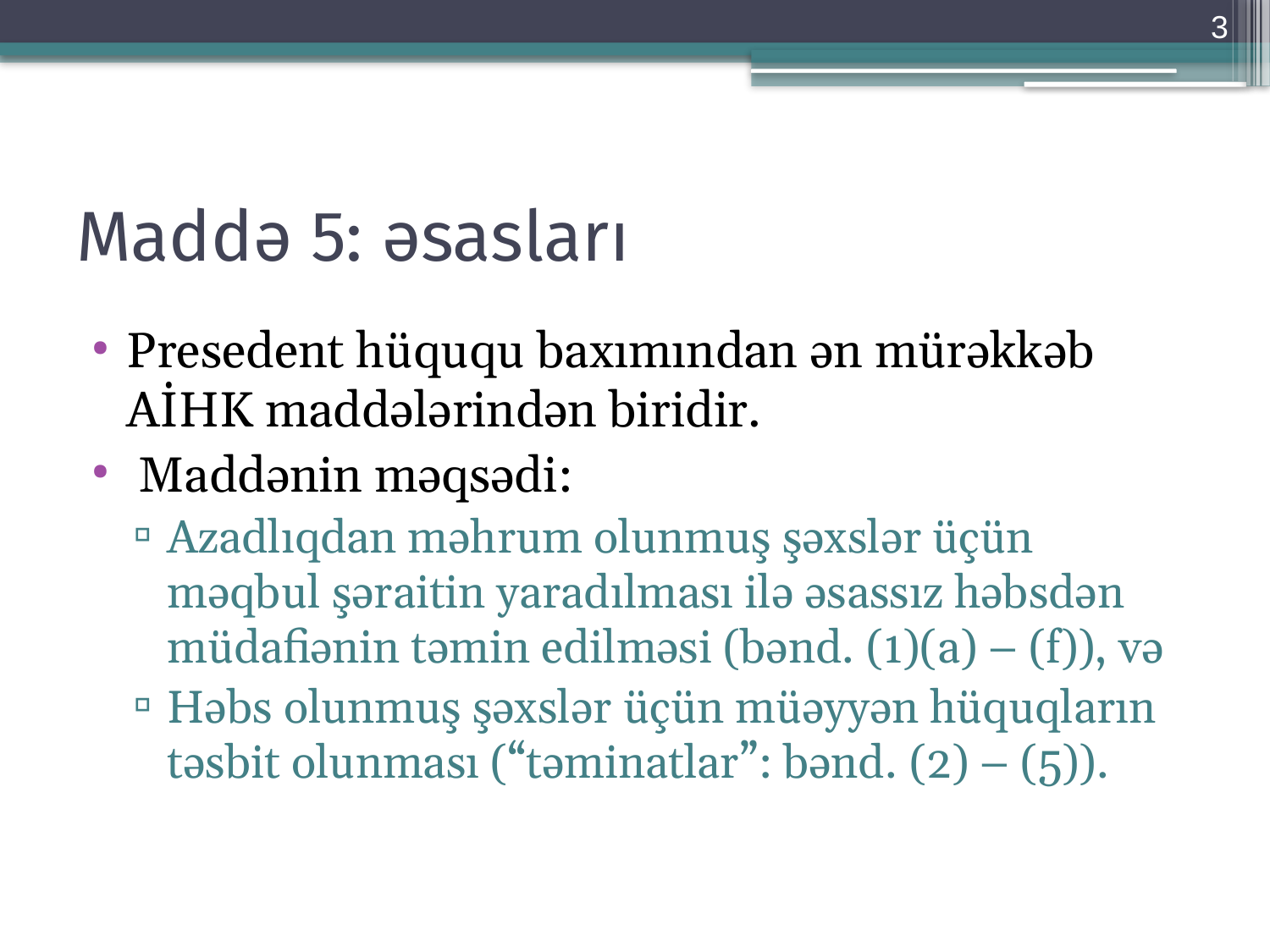

3
# Maddə 5: əsasları
Presedent hüququ baxımından ən mürəkkəb AİHK maddələrindən biridir.
 Maddənin məqsədi:
Azadlıqdan məhrum olunmuş şəxslər üçün məqbul şəraitin yaradılması ilə əsassız həbsdən müdafiənin təmin edilməsi (bənd. (1)(a) – (f)), və
Həbs olunmuş şəxslər üçün müəyyən hüquqların təsbit olunması (“təminatlar”: bənd. (2) – (5)).